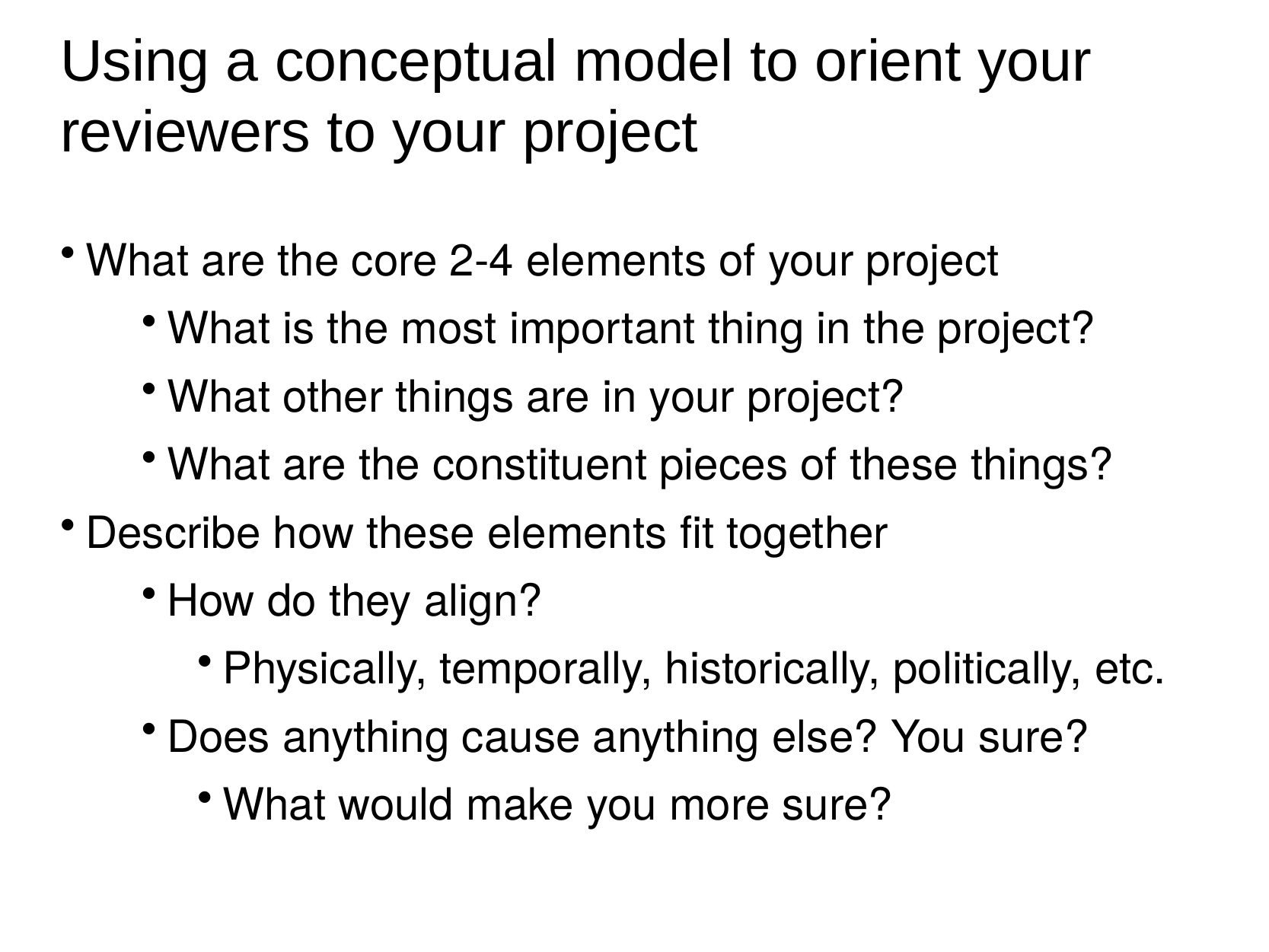

# Using a conceptual model to orient your reviewers to your project
What are the core 2-4 elements of your project
What is the most important thing in the project?
What other things are in your project?
What are the constituent pieces of these things?
Describe how these elements fit together
How do they align?
Physically, temporally, historically, politically, etc.
Does anything cause anything else? You sure?
What would make you more sure?